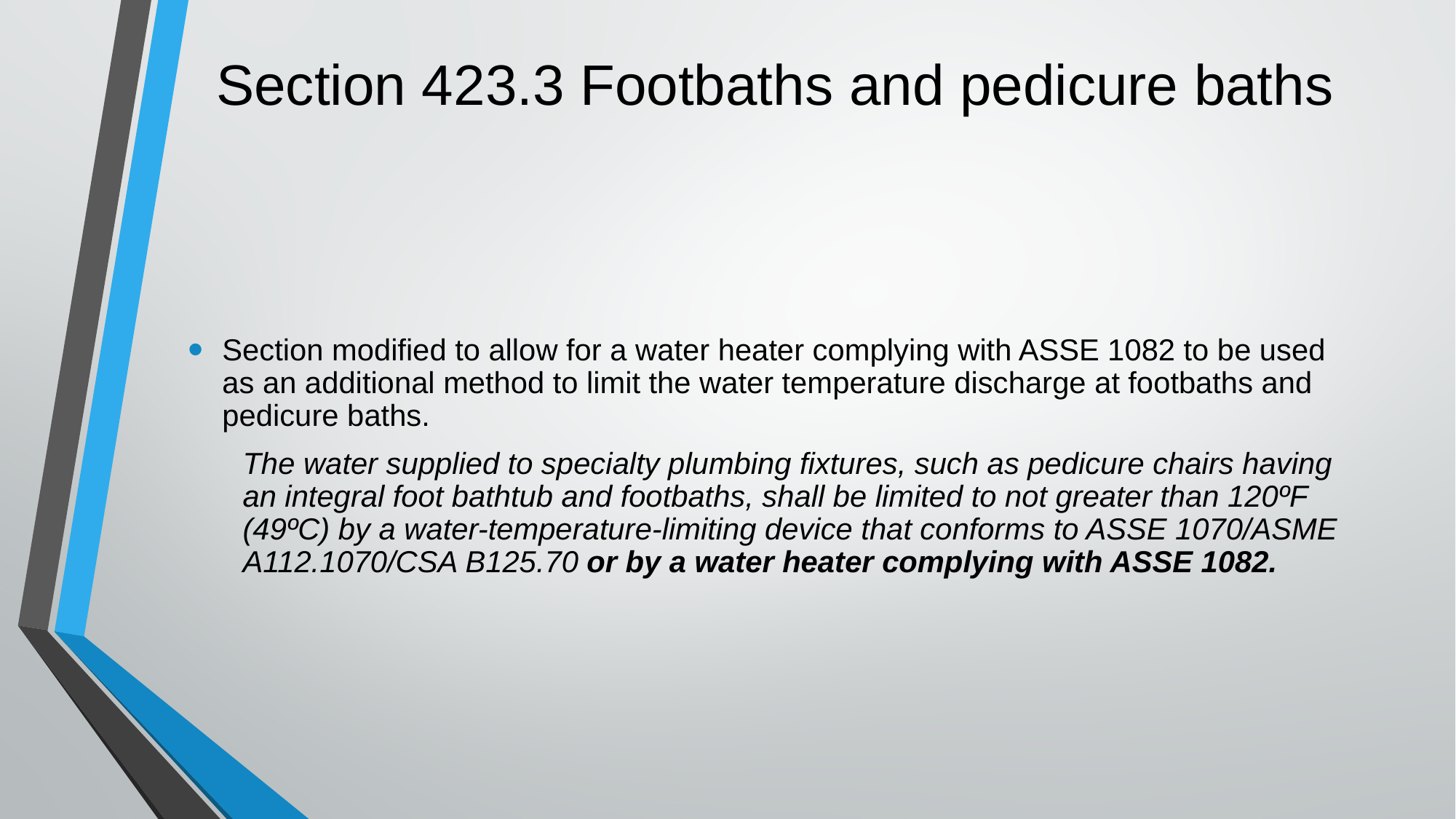

# Section 423.3 Footbaths and pedicure baths
Section modified to allow for a water heater complying with ASSE 1082 to be used as an additional method to limit the water temperature discharge at footbaths and pedicure baths.
The water supplied to specialty plumbing fixtures, such as pedicure chairs having an integral foot bathtub and footbaths, shall be limited to not greater than 120ºF (49ºC) by a water-temperature-limiting device that conforms to ASSE 1070/ASME A112.1070/CSA B125.70 or by a water heater complying with ASSE 1082.